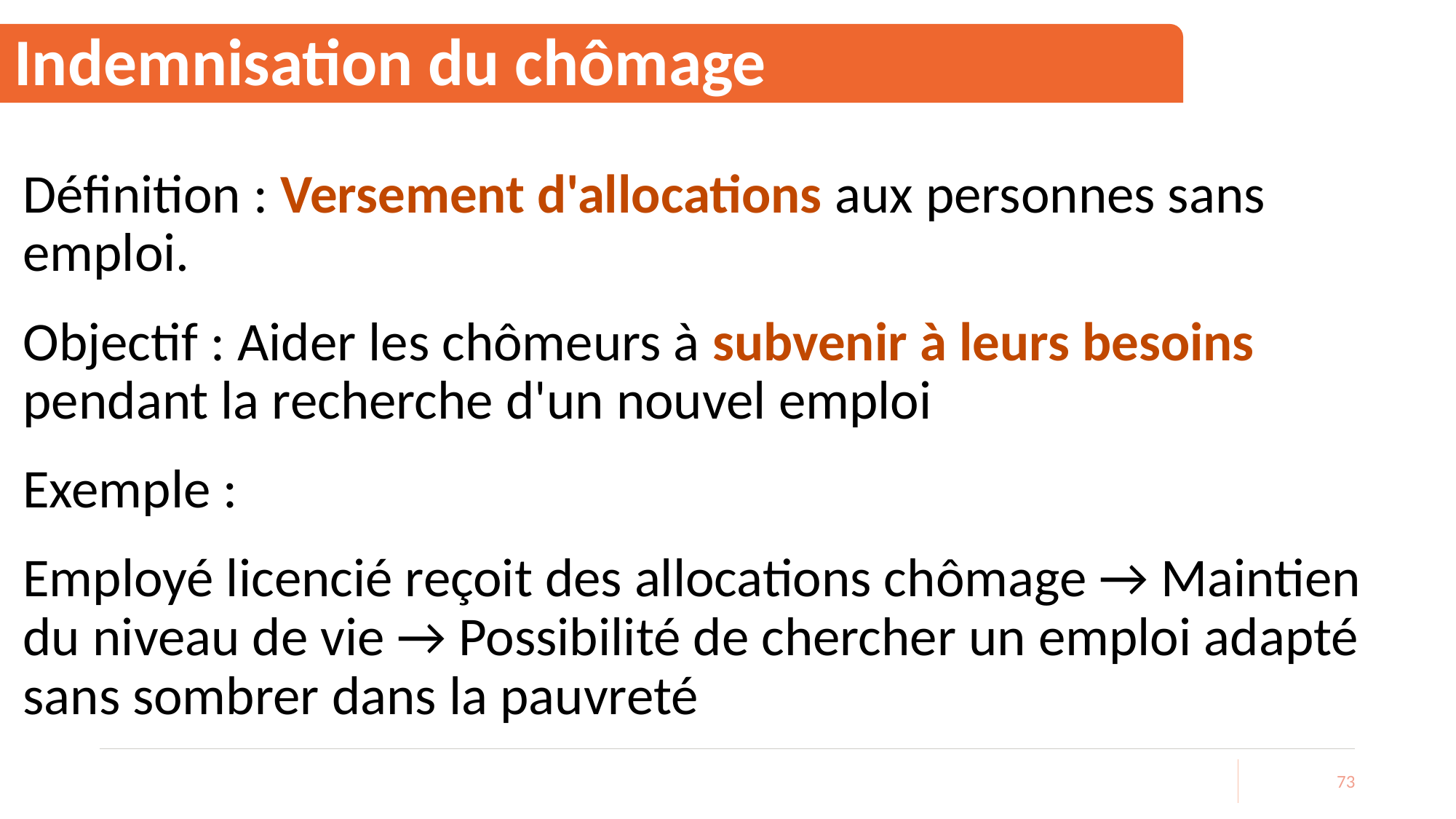

# Indemnisation du chômage

Définition : Versement d'allocations aux personnes sans emploi.
Objectif : Aider les chômeurs à subvenir à leurs besoins pendant la recherche d'un nouvel emploi
Exemple :
Employé licencié reçoit des allocations chômage → Maintien du niveau de vie → Possibilité de chercher un emploi adapté sans sombrer dans la pauvreté
73